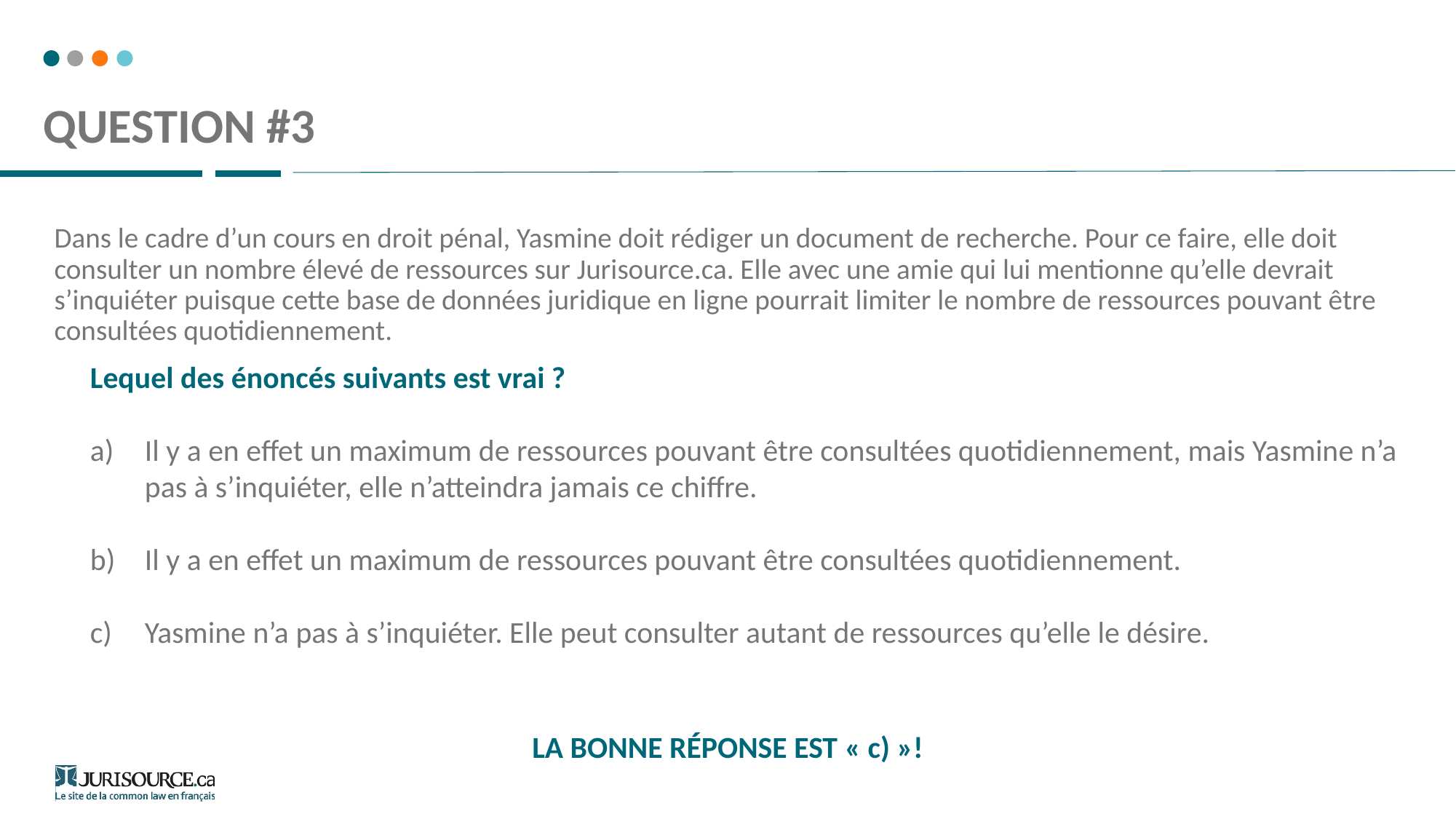

# Question #3
Dans le cadre d’un cours en droit pénal, Yasmine doit rédiger un document de recherche. Pour ce faire, elle doit consulter un nombre élevé de ressources sur Jurisource.ca. Elle avec une amie qui lui mentionne qu’elle devrait s’inquiéter puisque cette base de données juridique en ligne pourrait limiter le nombre de ressources pouvant être consultées quotidiennement.
Lequel des énoncés suivants est vrai ?

Il y a en effet un maximum de ressources pouvant être consultées quotidiennement, mais Yasmine n’a pas à s’inquiéter, elle n’atteindra jamais ce chiffre.

Il y a en effet un maximum de ressources pouvant être consultées quotidiennement.

Yasmine n’a pas à s’inquiéter. Elle peut consulter autant de ressources qu’elle le désire.
LA BONNE RÉPONSE EST « c) »!